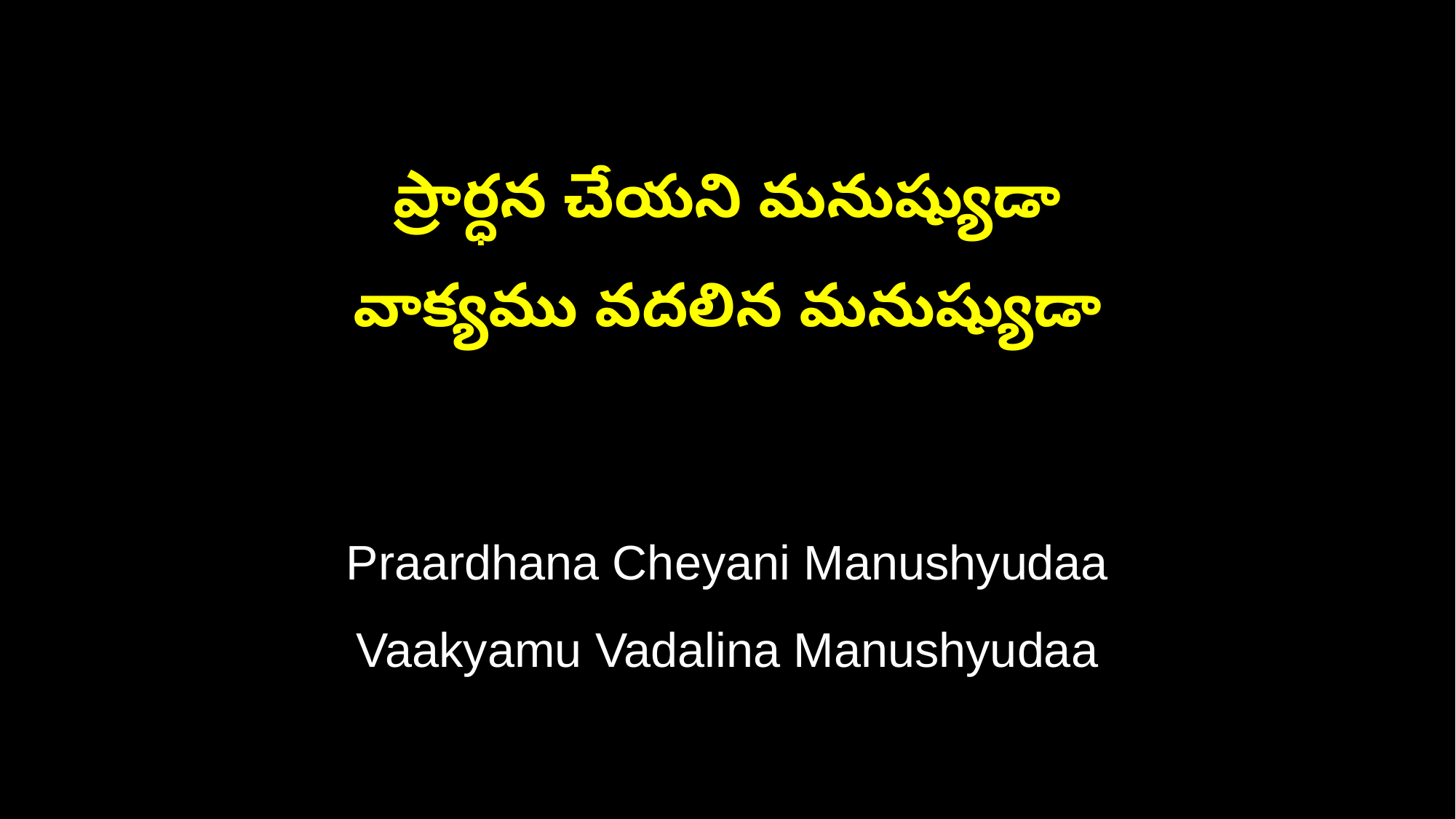

ప్రార్ధన చేయని మనుష్యుడా
వాక్యము వదలిన మనుష్యుడా
Praardhana Cheyani Manushyudaa
Vaakyamu Vadalina Manushyudaa